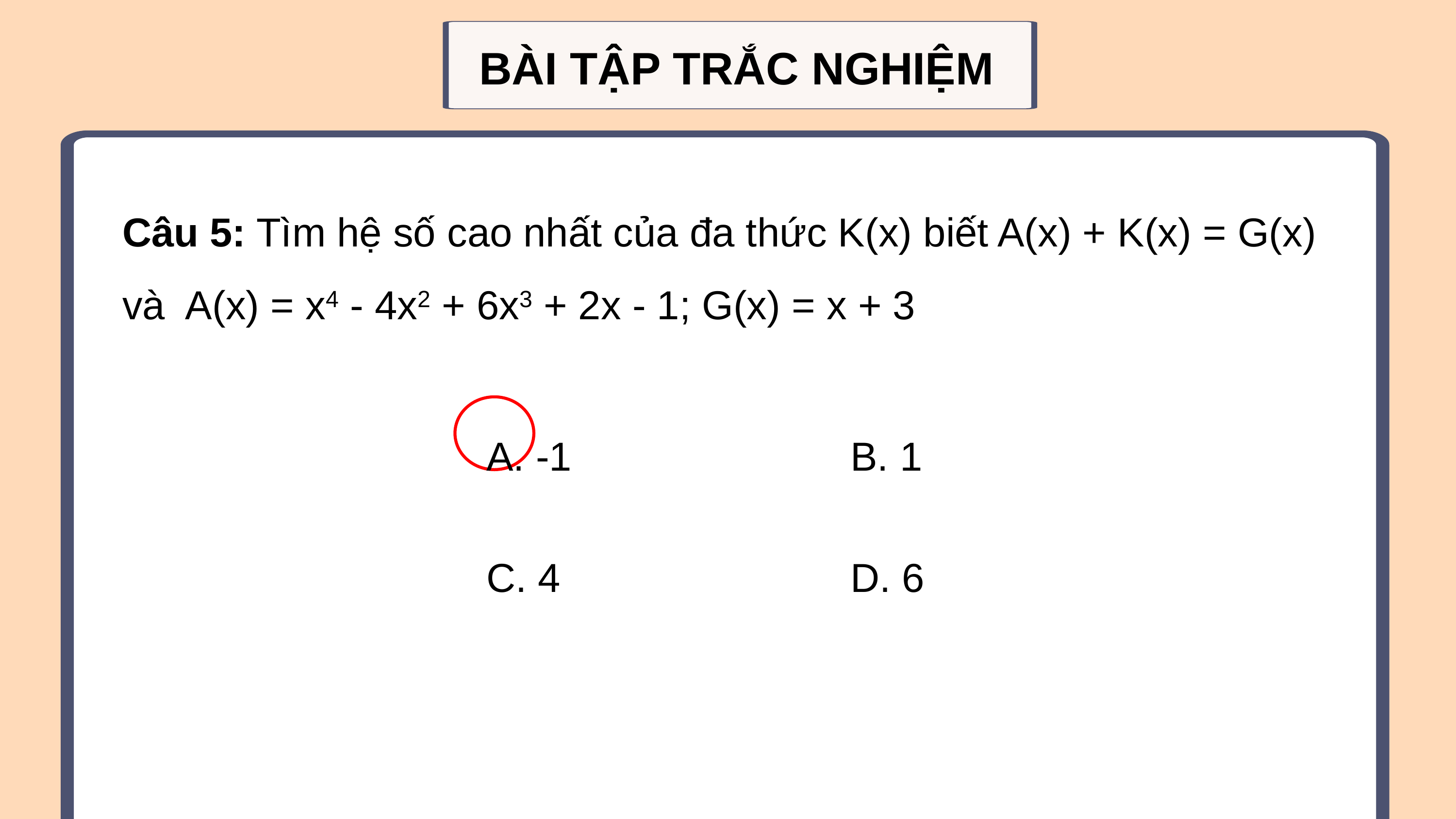

BÀI TẬP TRẮC NGHIỆM

Câu 5: Tìm hệ số cao nhất của đa thức K(x) biết A(x) + K(x) = G(x) và  A(x) = x4 - 4x2 + 6x3 + 2x - 1; G(x) = x + 3
A. -1				B. 1
C. 4				D. 6